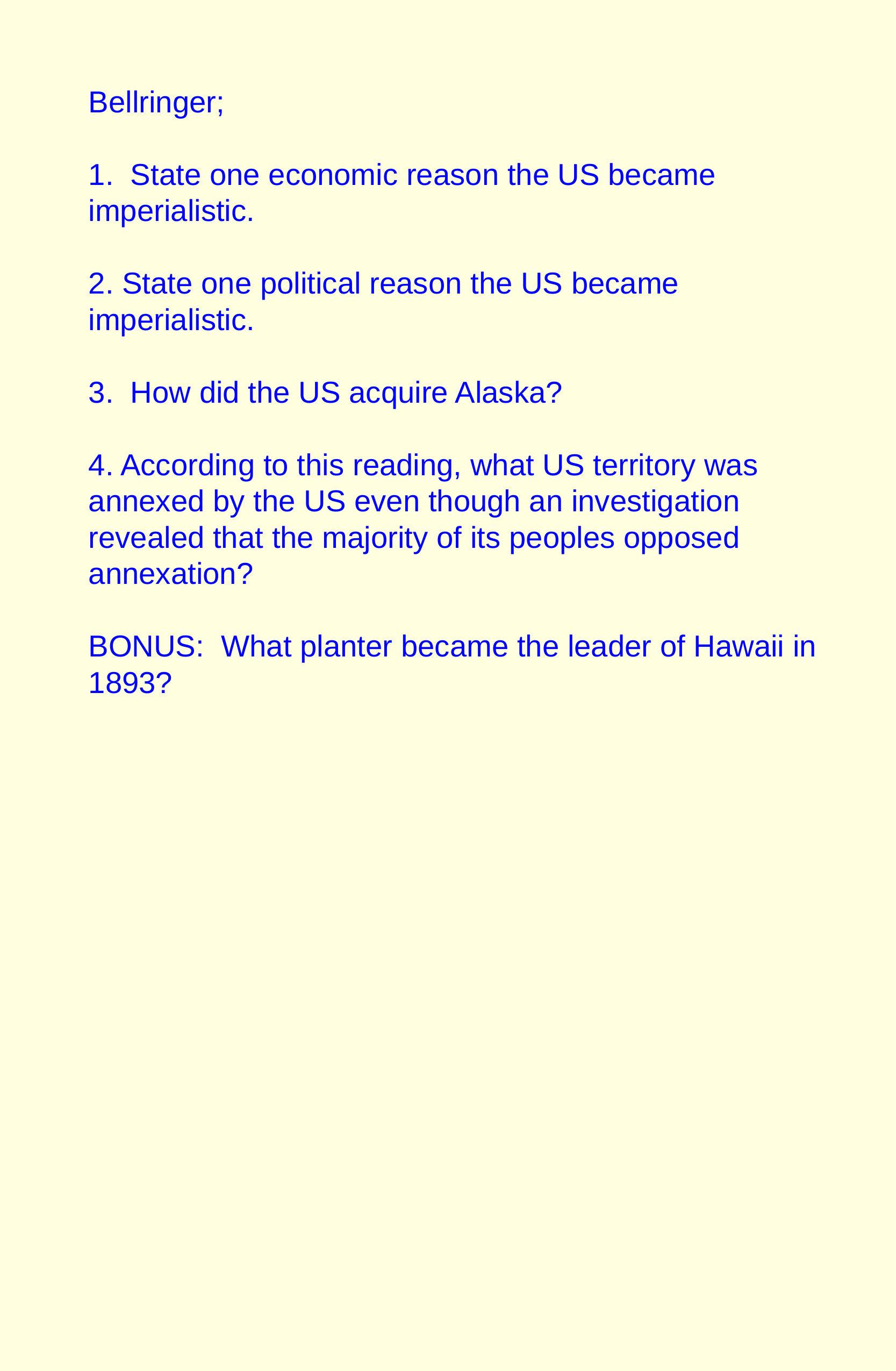

Bellringer;

1.  State one economic reason the US  became imperialistic.

2. State one political reason the US  became imperialistic.

3.  How did the US acquire Alaska?

4. According to this reading, what US  territory was annexed by the US even  though an investigation revealed that  the majority of its peoples opposed  annexation?

BONUS:  What planter became the  leader of Hawaii in 1893?